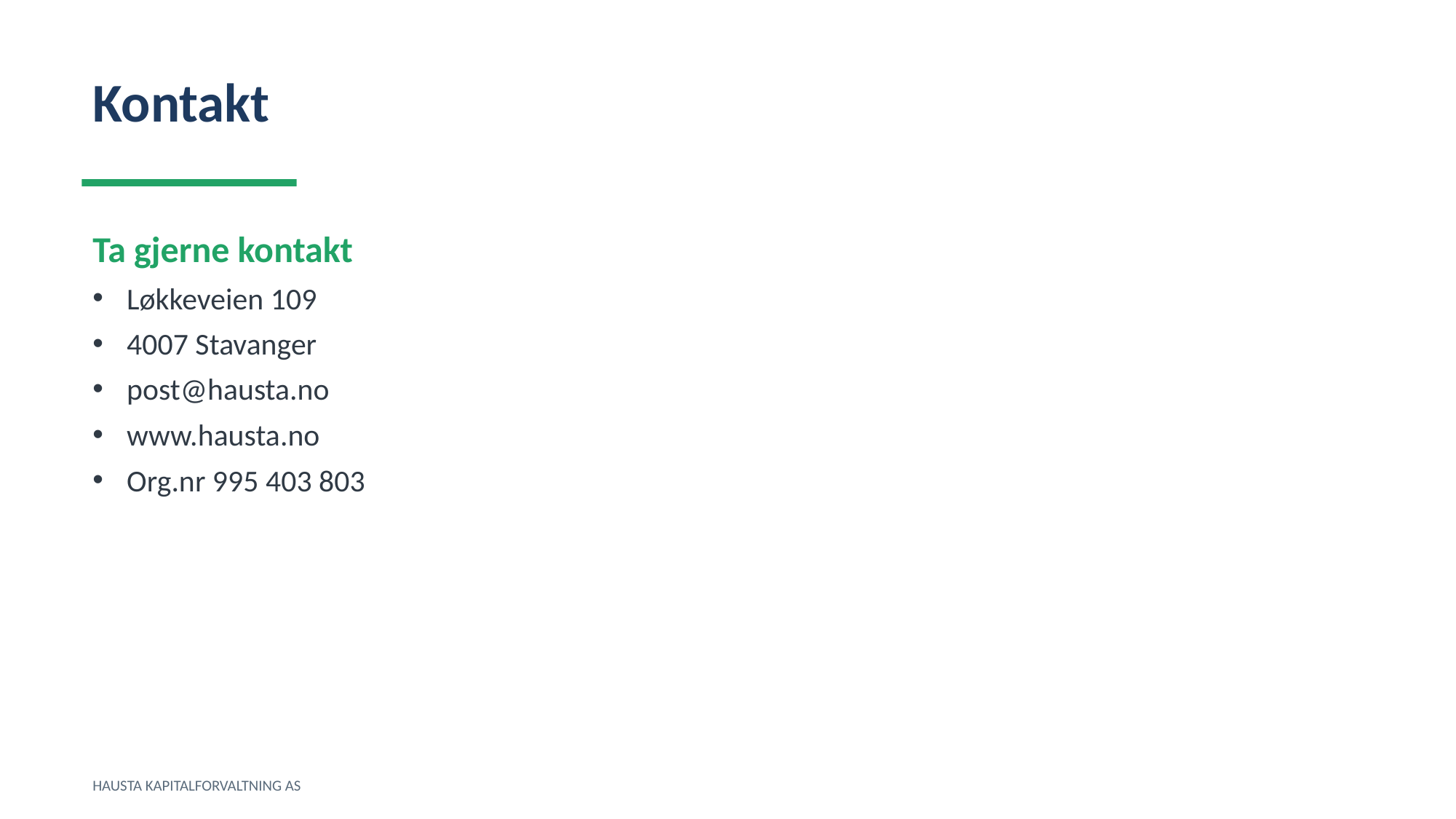

Kontakt

Ta gjerne kontakt
Løkkeveien 109
4007 Stavanger
post@hausta.no
www.hausta.no
Org.nr 995 403 803
HAUSTA KAPITALFORVALTNING AS